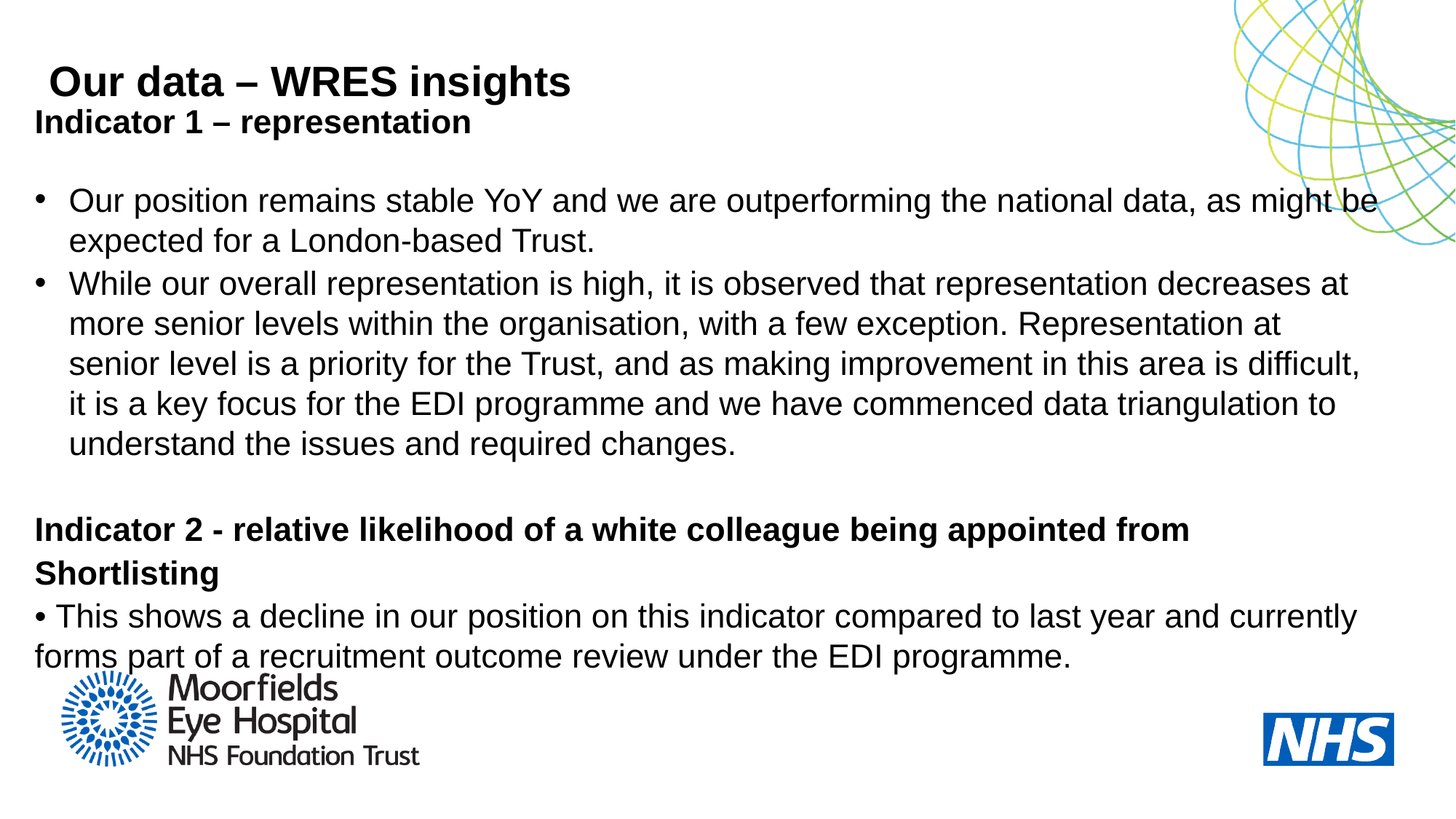

# Our data – WRES insights
Indicator 1 – representation

Our position remains stable YoY and we are outperforming the national data, as might be expected for a London-based Trust.
While our overall representation is high, it is observed that representation decreases at more senior levels within the organisation, with a few exception. Representation at senior level is a priority for the Trust, and as making improvement in this area is difficult, it is a key focus for the EDI programme and we have commenced data triangulation to understand the issues and required changes.

Indicator 2 - relative likelihood of a white colleague being appointed from
Shortlisting
• This shows a decline in our position on this indicator compared to last year and currently forms part of a recruitment outcome review under the EDI programme.